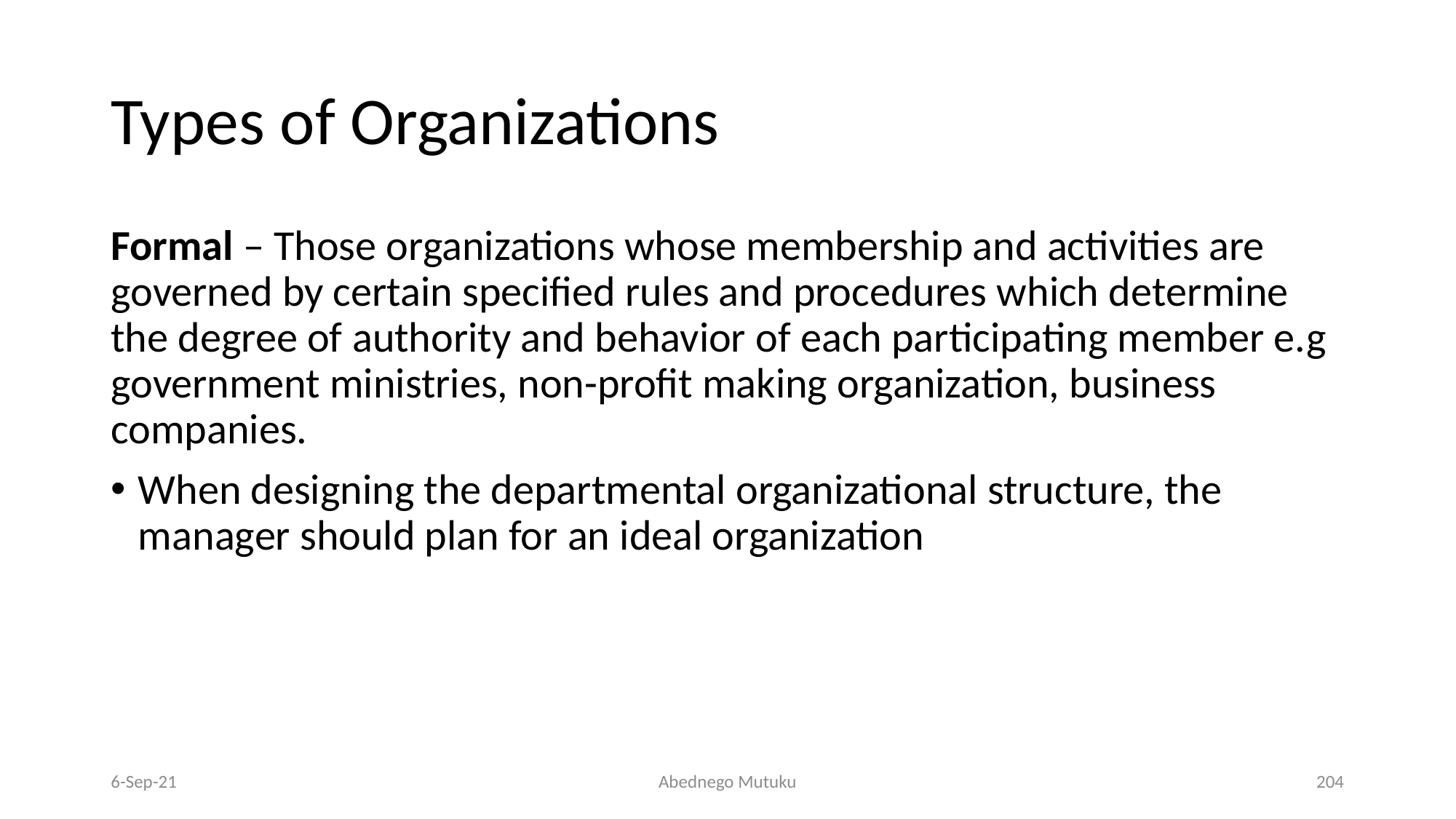

# Types of Organizations
Formal – Those organizations whose membership and activities are governed by certain specified rules and procedures which determine the degree of authority and behavior of each participating member e.g government ministries, non-profit making organization, business companies.
When designing the departmental organizational structure, the manager should plan for an ideal organization
6-Sep-21
Abednego Mutuku
204